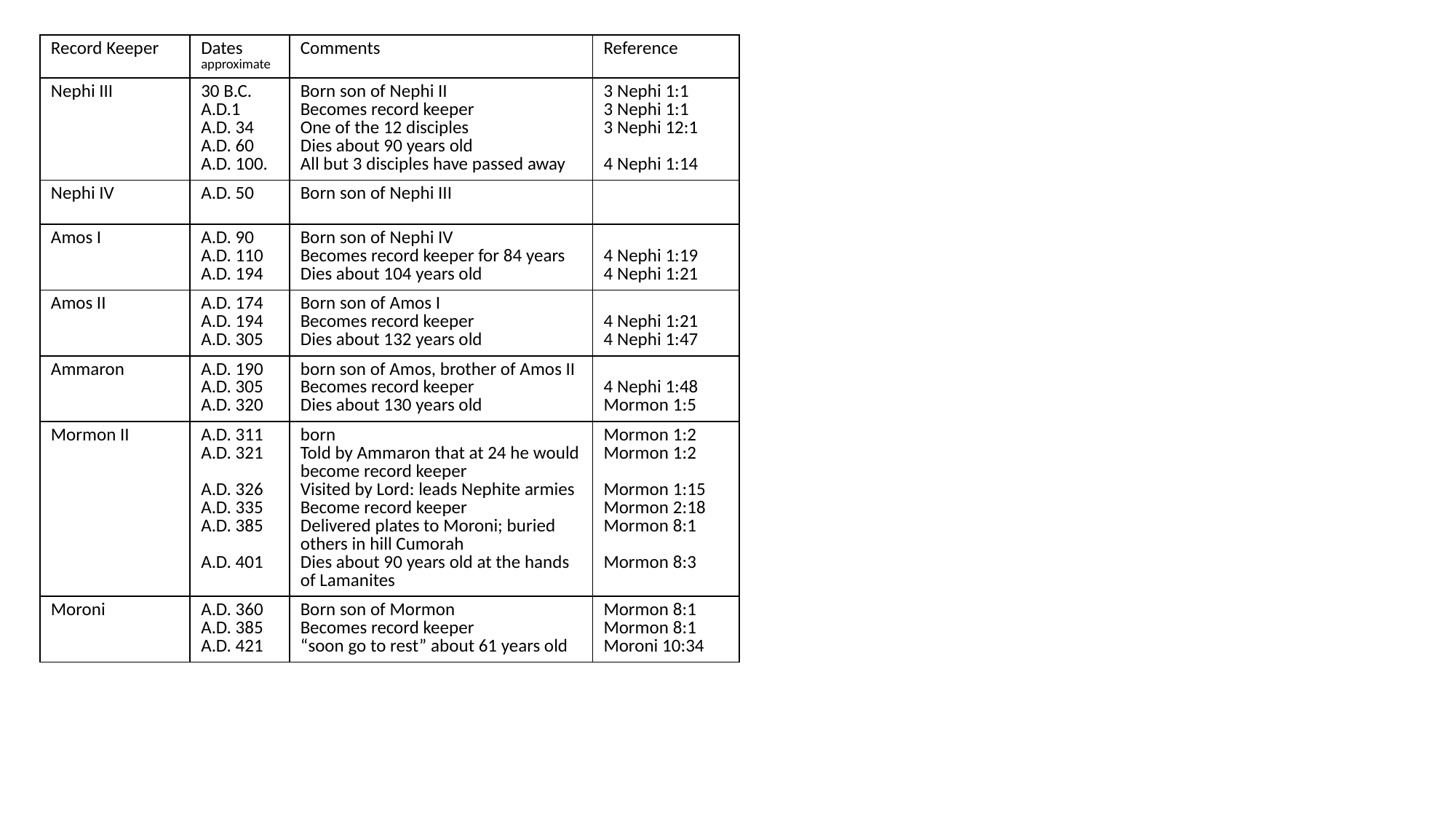

| Record Keeper | Dates approximate | Comments | Reference |
| --- | --- | --- | --- |
| Nephi III | 30 B.C. A.D.1 A.D. 34 A.D. 60 A.D. 100. | Born son of Nephi II Becomes record keeper One of the 12 disciples Dies about 90 years old All but 3 disciples have passed away | 3 Nephi 1:1 3 Nephi 1:1 3 Nephi 12:1 4 Nephi 1:14 |
| Nephi IV | A.D. 50 | Born son of Nephi III |  |
| Amos I | A.D. 90 A.D. 110 A.D. 194 | Born son of Nephi IV Becomes record keeper for 84 years Dies about 104 years old | 4 Nephi 1:19 4 Nephi 1:21 |
| Amos II | A.D. 174 A.D. 194 A.D. 305 | Born son of Amos I Becomes record keeper Dies about 132 years old | 4 Nephi 1:21 4 Nephi 1:47 |
| Ammaron | A.D. 190 A.D. 305 A.D. 320 | born son of Amos, brother of Amos II Becomes record keeper Dies about 130 years old | 4 Nephi 1:48 Mormon 1:5 |
| Mormon II | A.D. 311 A.D. 321 A.D. 326 A.D. 335 A.D. 385 A.D. 401 | born Told by Ammaron that at 24 he would become record keeper Visited by Lord: leads Nephite armies Become record keeper Delivered plates to Moroni; buried others in hill Cumorah Dies about 90 years old at the hands of Lamanites | Mormon 1:2 Mormon 1:2 Mormon 1:15 Mormon 2:18 Mormon 8:1 Mormon 8:3 |
| Moroni | A.D. 360 A.D. 385 A.D. 421 | Born son of Mormon Becomes record keeper “soon go to rest” about 61 years old | Mormon 8:1 Mormon 8:1 Moroni 10:34 |